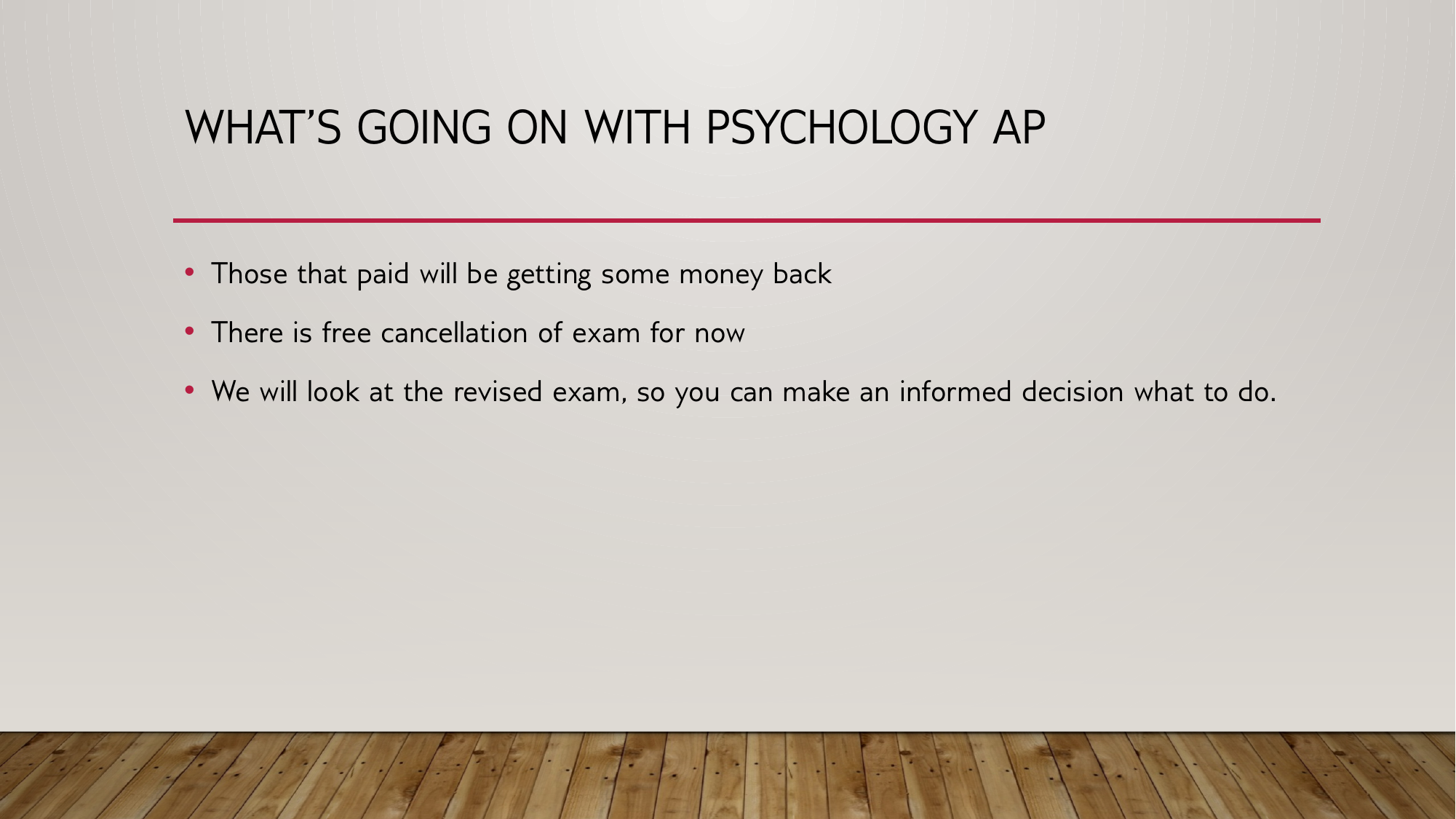

# What’s Going on with Psychology ap
Those that paid will be getting some money back
There is free cancellation of exam for now
We will look at the revised exam, so you can make an informed decision what to do.